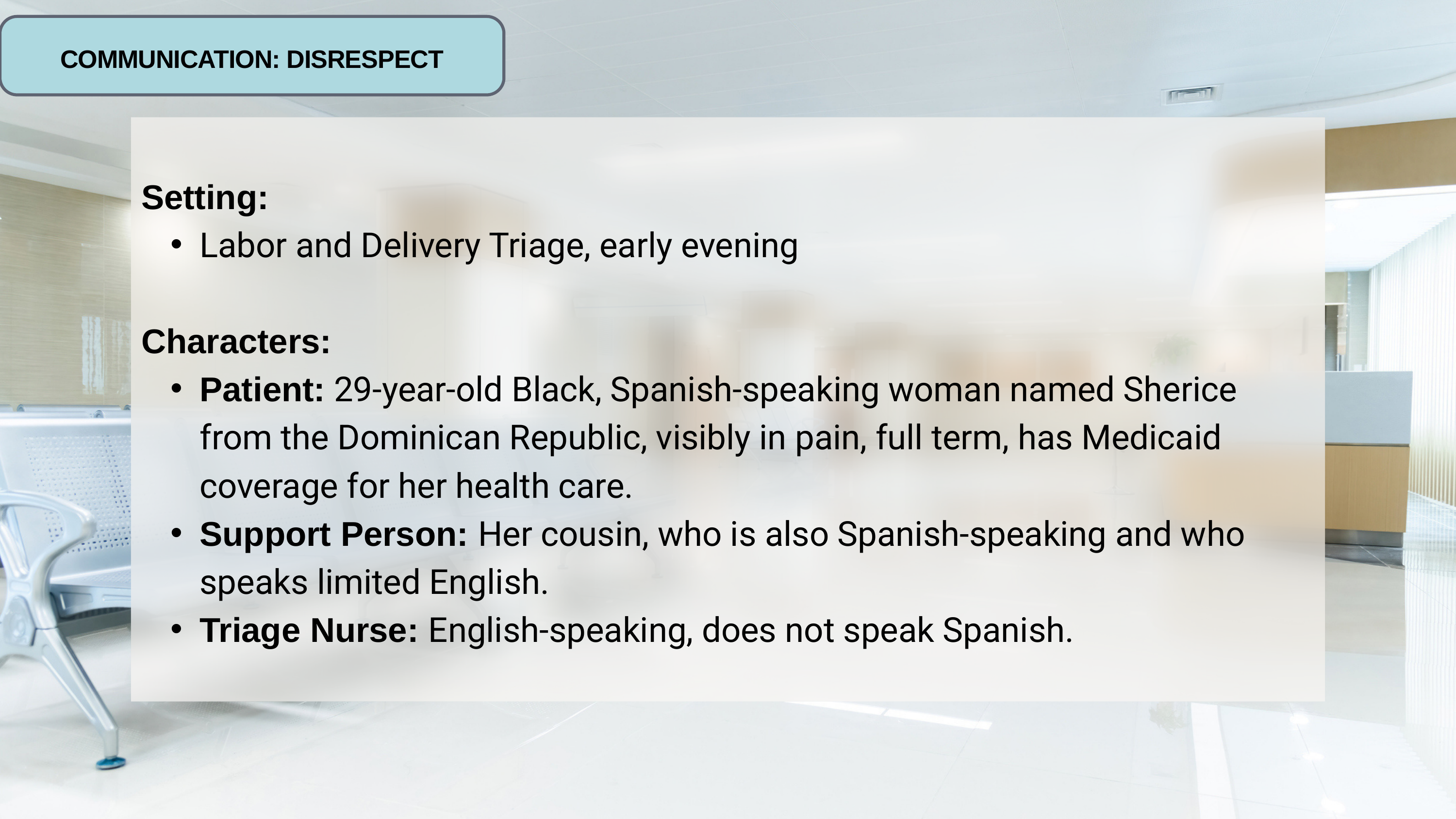

COMMUNICATION: DISRESPECT

Setting:
Labor and Delivery Triage, early evening

Characters:
Patient: 29-year-old Black, Spanish-speaking woman named Sherice from the Dominican Republic, visibly in pain, full term, has Medicaid coverage for her health care.
Support Person: Her cousin, who is also Spanish-speaking and who speaks limited English.
Triage Nurse: English-speaking, does not speak Spanish.